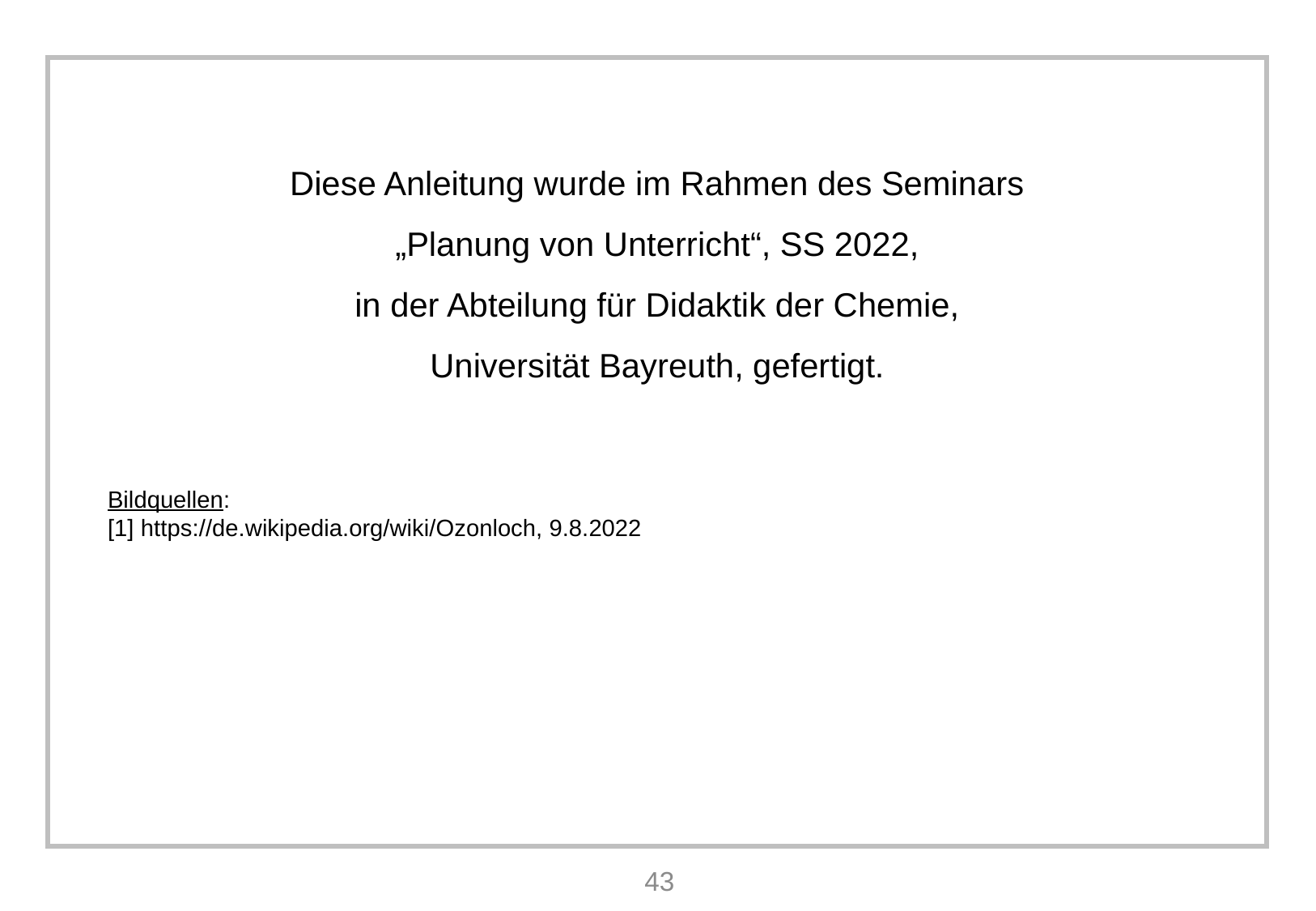

Diese Anleitung wurde im Rahmen des Seminars
„Planung von Unterricht“, SS 2022,
in der Abteilung für Didaktik der Chemie,
Universität Bayreuth, gefertigt.
Bildquellen:
[1] https://de.wikipedia.org/wiki/Ozonloch, 9.8.2022
43